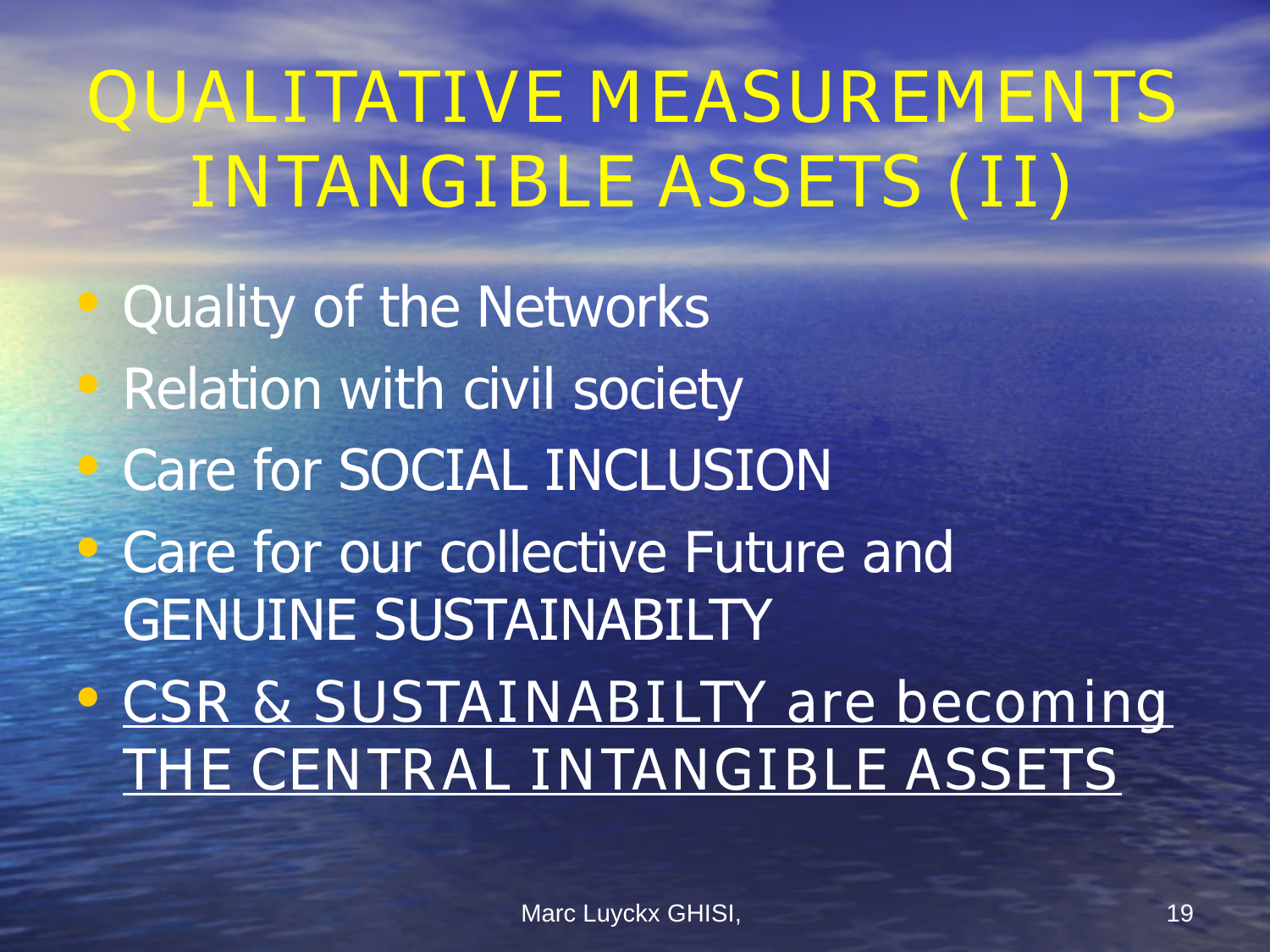

QUALITATIVE MEASUREMENTS INTANGIBLE ASSETS (II)
Quality of the Networks
Relation with civil society
Care for SOCIAL INCLUSION
Care for our collective Future and GENUINE SUSTAINABILTY
CSR & SUSTAINABILTY are becoming THE CENTRAL INTANGIBLE ASSETS

Marc Luyckx GHISI,
19